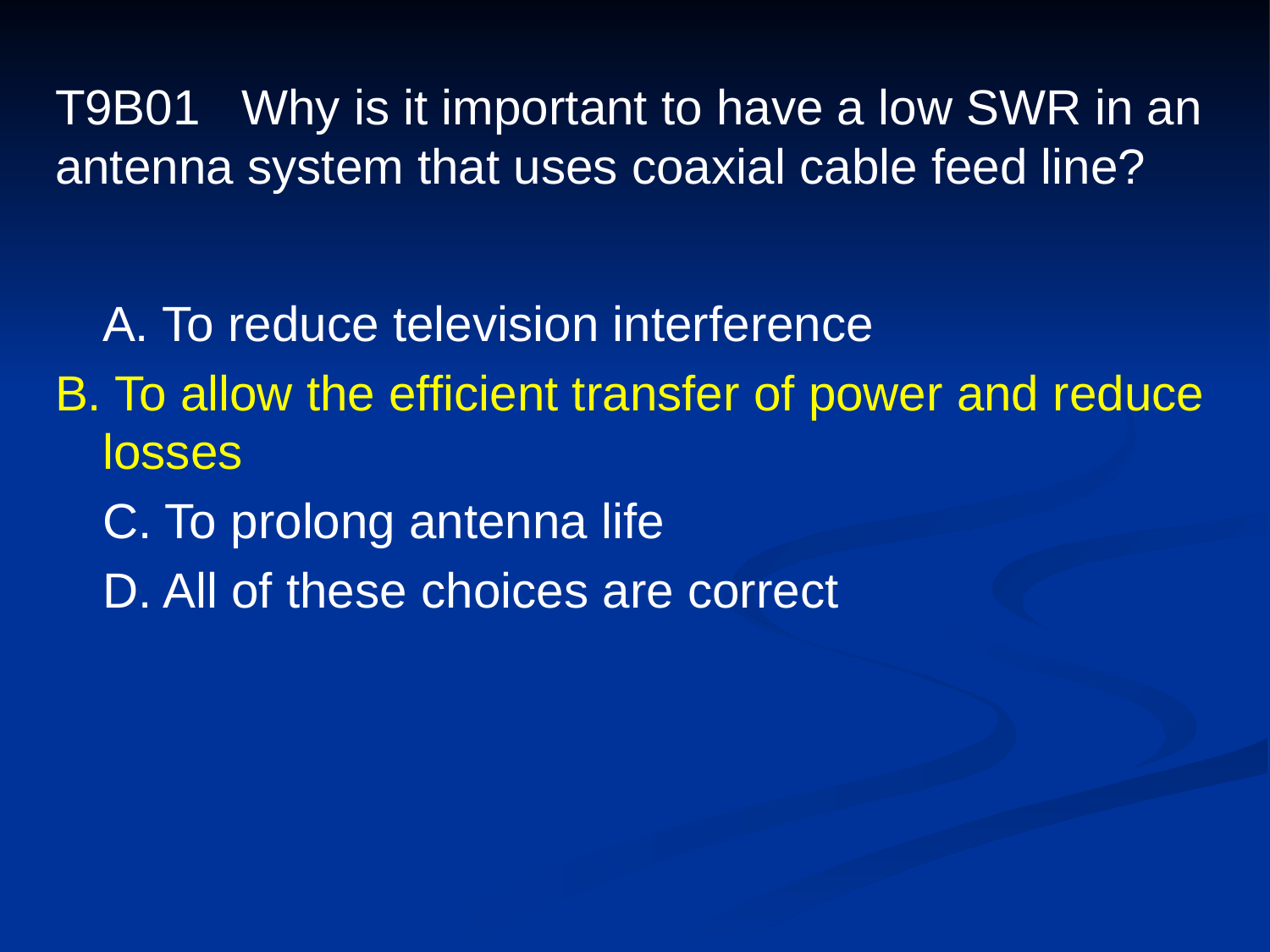

# T9B01   Why is it important to have a low SWR in an antenna system that uses coaxial cable feed line?
	A. To reduce television interference
B. To allow the efficient transfer of power and reduce losses
	C. To prolong antenna life
	D. All of these choices are correct